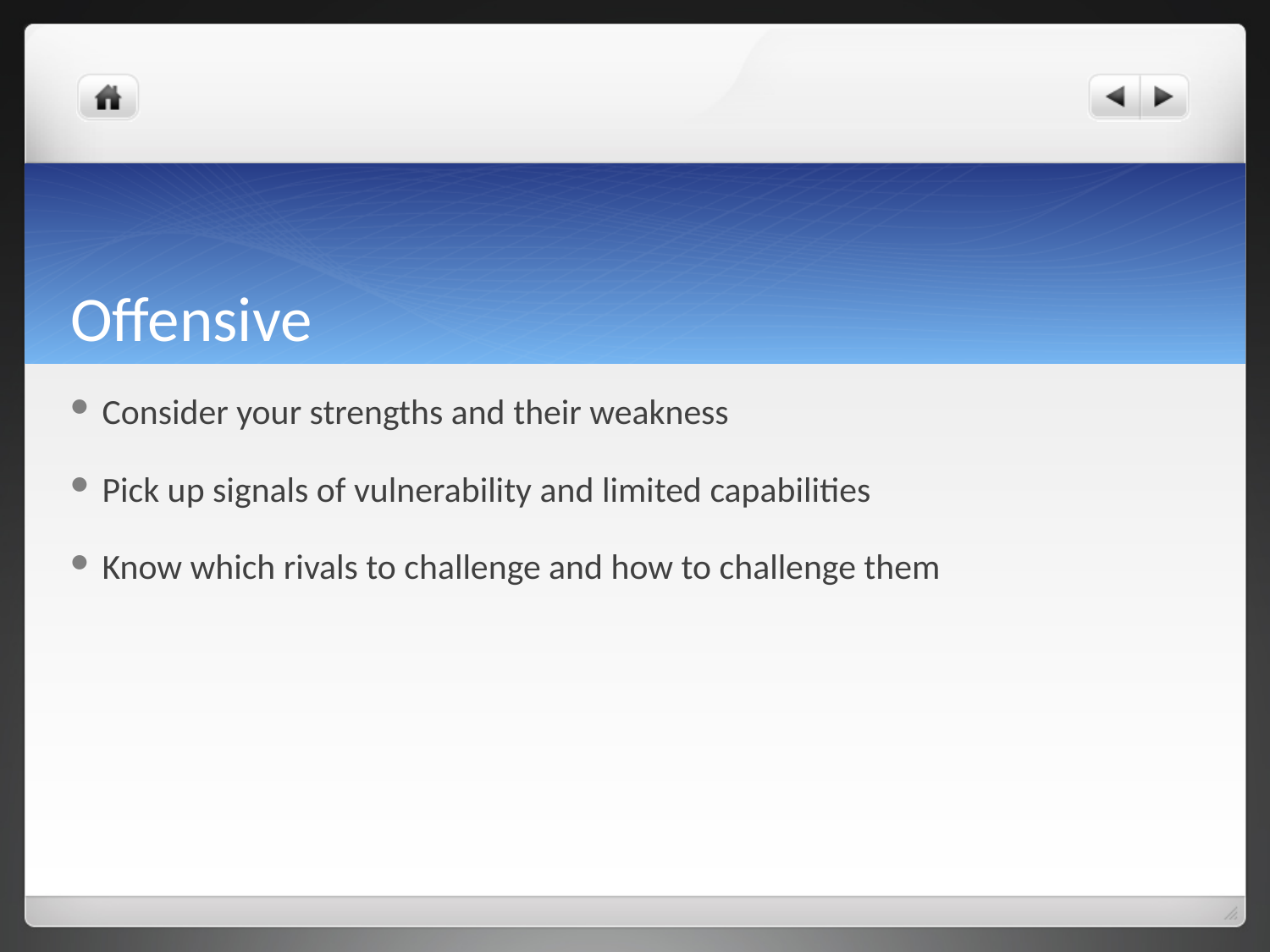

# Offensive
Consider your strengths and their weakness
Pick up signals of vulnerability and limited capabilities
Know which rivals to challenge and how to challenge them